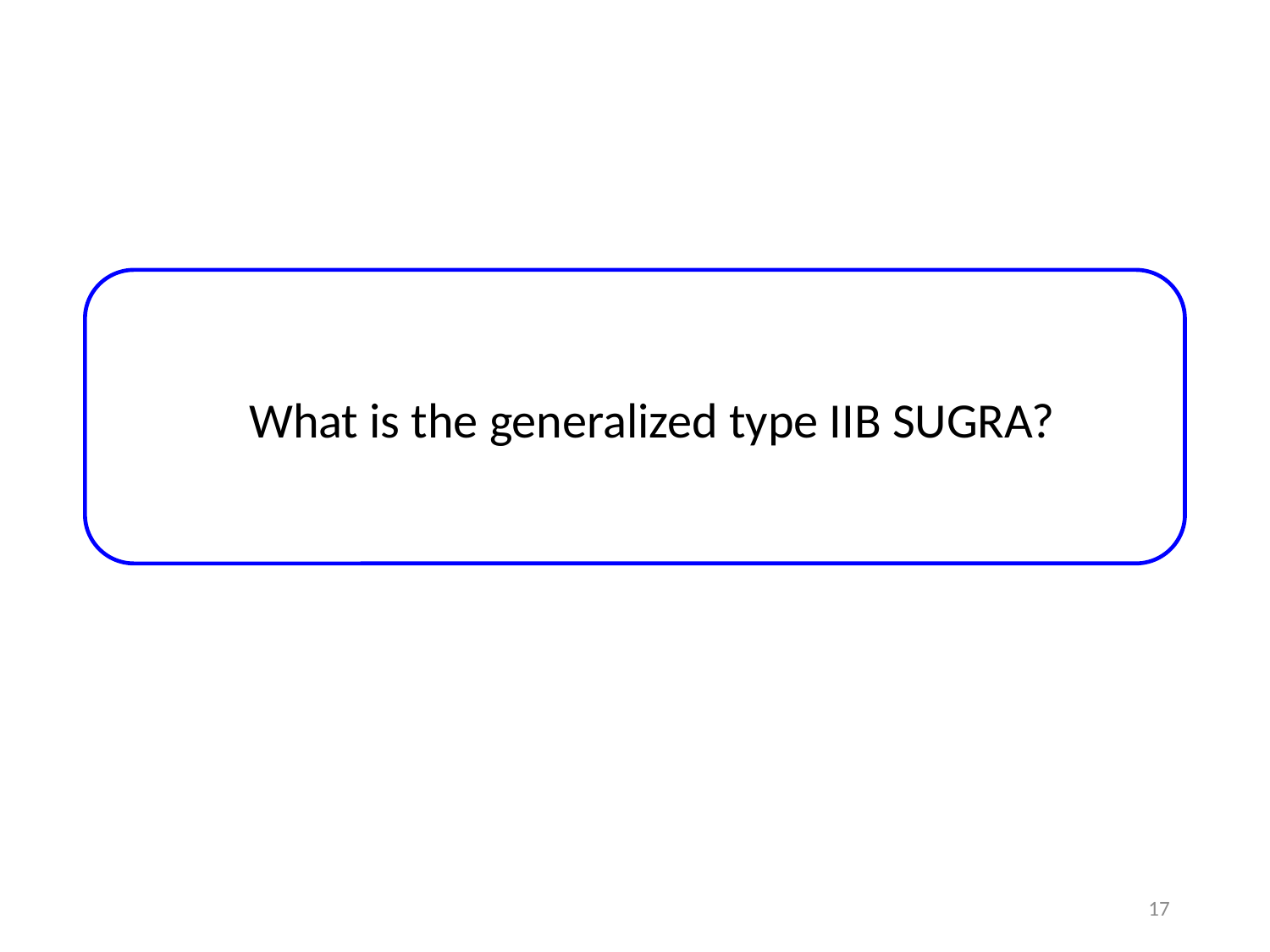

What is the generalized type IIB SUGRA?
17